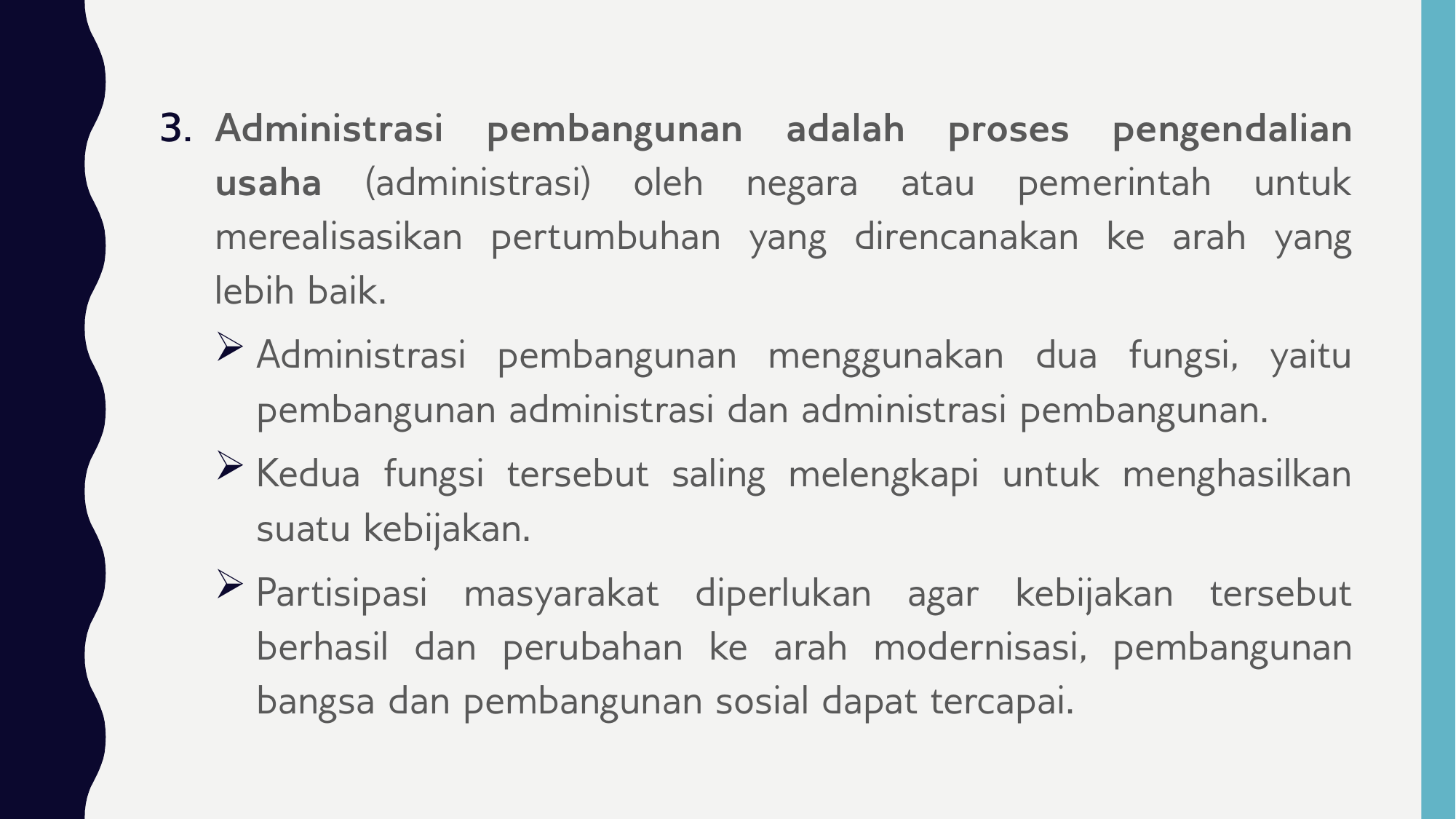

Administrasi pembangunan adalah proses pengendalian usaha (administrasi) oleh negara atau pemerintah untuk merealisasikan pertumbuhan yang direncanakan ke arah yang lebih baik.
Administrasi pembangunan menggunakan dua fungsi, yaitu pembangunan administrasi dan administrasi pembangunan.
Kedua fungsi tersebut saling melengkapi untuk menghasilkan suatu kebijakan.
Partisipasi masyarakat diperlukan agar kebijakan tersebut berhasil dan perubahan ke arah modernisasi, pembangunan bangsa dan pembangunan sosial dapat tercapai.